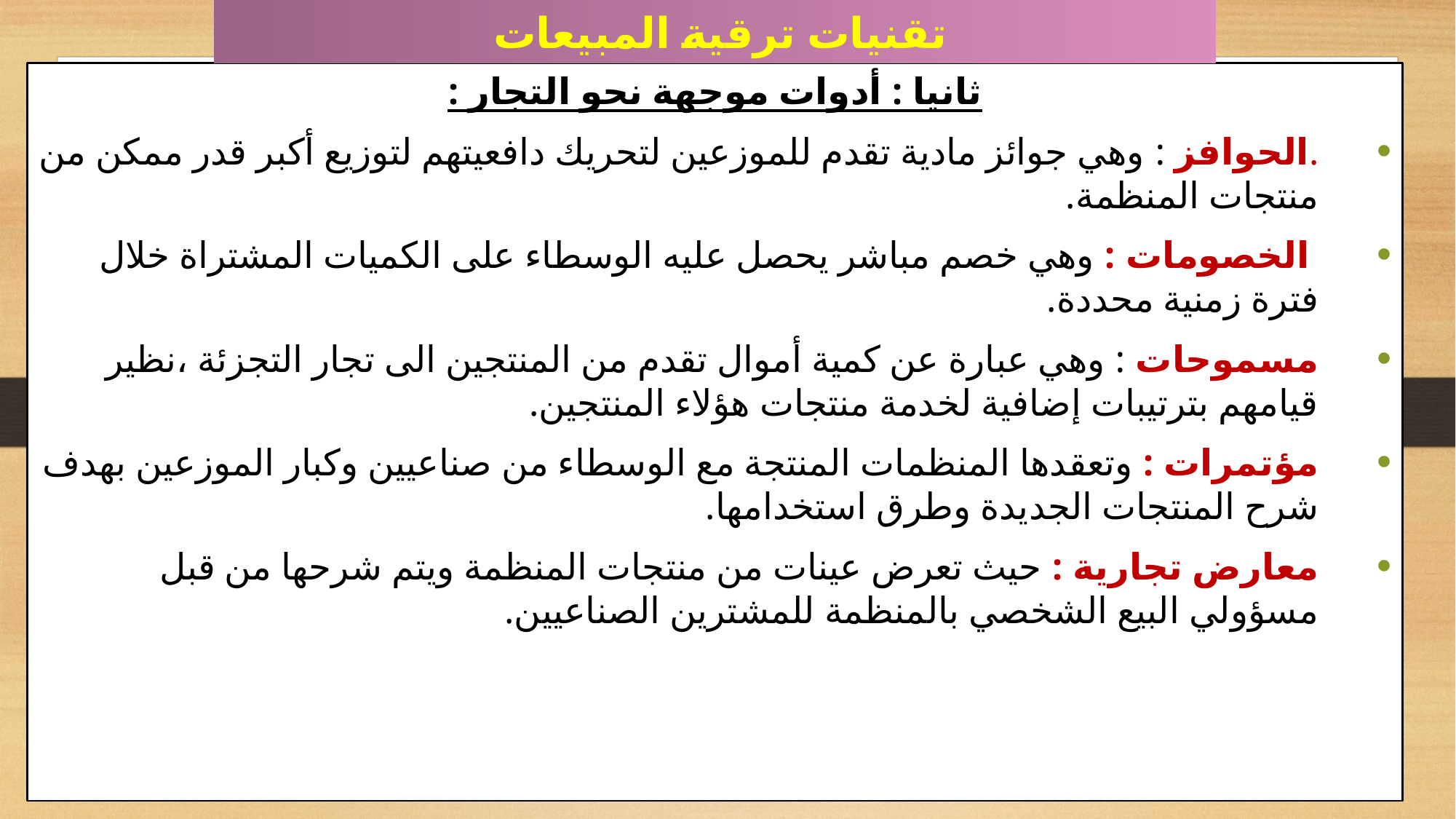

تقنيات ترقية المبيعات
ثانيا : أدوات موجهة نحو التجار :
.الحوافز : وهي جوائز مادية تقدم للموزعين لتحريك دافعيتهم لتوزيع أكبر قدر ممكن من منتجات المنظمة.
 الخصومات : وهي خصم مباشر يحصل عليه الوسطاء على الكميات المشتراة خلال فترة زمنية محددة.
مسموحات : وهي عبارة عن كمية أموال تقدم من المنتجين الى تجار التجزئة ،نظير قيامهم بترتيبات إضافية لخدمة منتجات هؤلاء المنتجين.
مؤتمرات : وتعقدها المنظمات المنتجة مع الوسطاء من صناعيين وكبار الموزعين بهدف شرح المنتجات الجديدة وطرق استخدامها.
معارض تجارية : حيث تعرض عينات من منتجات المنظمة ويتم شرحها من قبل مسؤولي البيع الشخصي بالمنظمة للمشترين الصناعيين.